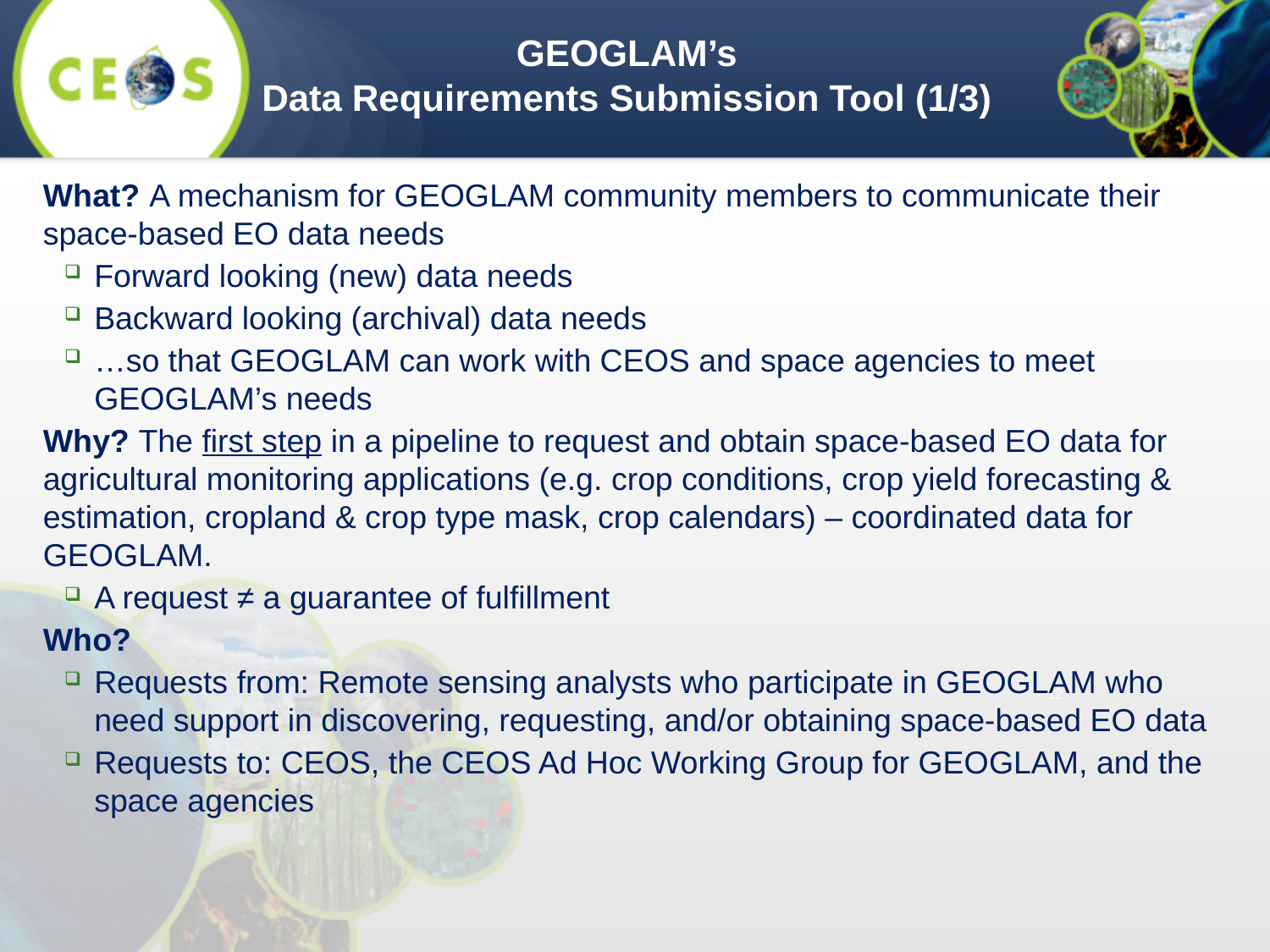

GEOGLAM’s
Data Requirements Submission Tool (1/3)
What? A mechanism for GEOGLAM community members to communicate their space-based EO data needs
Forward looking (new) data needs
Backward looking (archival) data needs
…so that GEOGLAM can work with CEOS and space agencies to meet GEOGLAM’s needs
Why? The first step in a pipeline to request and obtain space-based EO data for agricultural monitoring applications (e.g. crop conditions, crop yield forecasting & estimation, cropland & crop type mask, crop calendars) – coordinated data for GEOGLAM.
A request ≠ a guarantee of fulfillment
Who?
Requests from: Remote sensing analysts who participate in GEOGLAM who need support in discovering, requesting, and/or obtaining space-based EO data
Requests to: CEOS, the CEOS Ad Hoc Working Group for GEOGLAM, and the space agencies
12